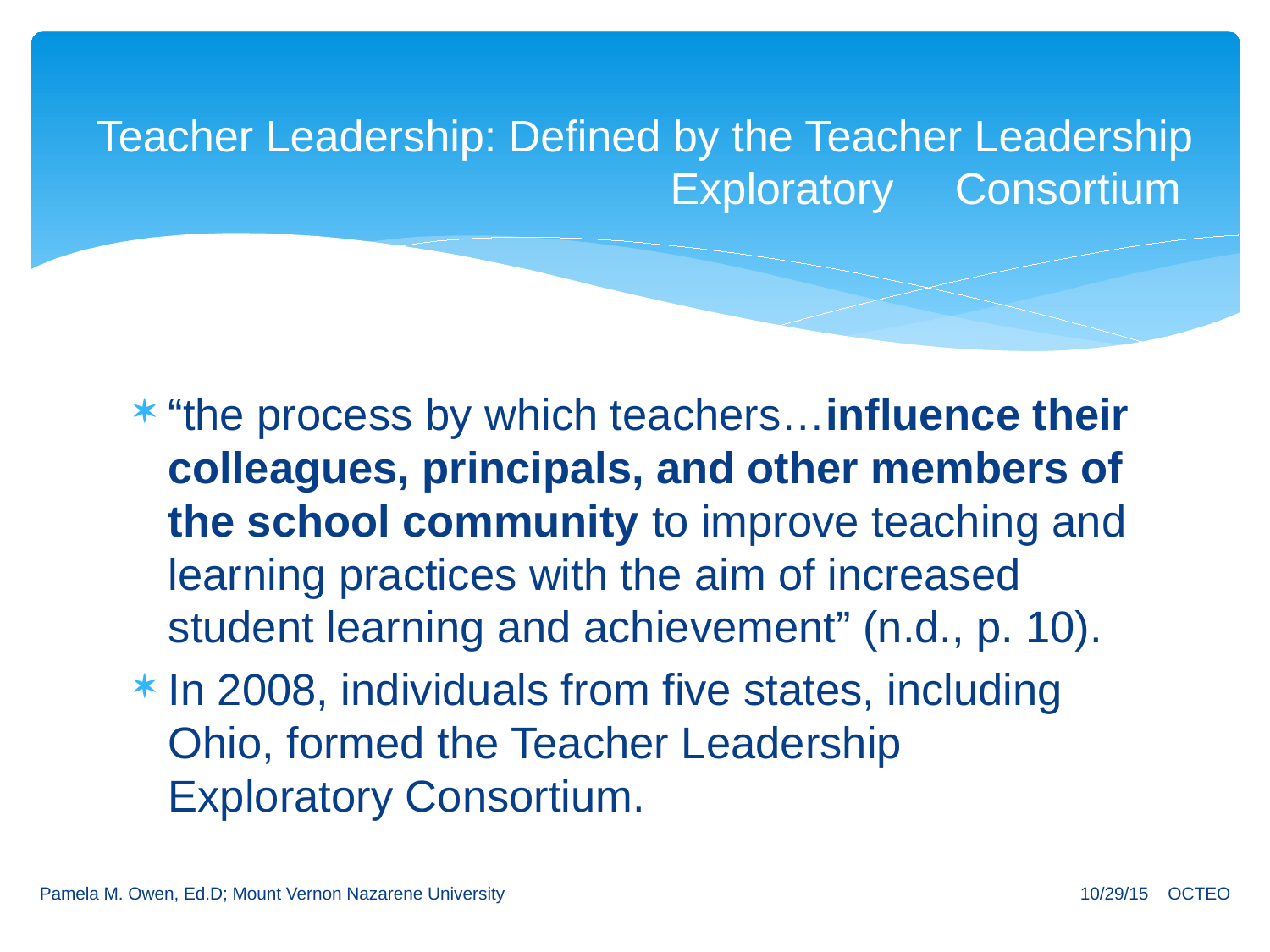

# Teacher Leadership: Defined by the Teacher Leadership Exploratory     Consortium

“the process by which teachers…influence their colleagues, principals, and other members of the school community to improve teaching and learning practices with the aim of increased student learning and achievement” (n.d., p. 10).
In 2008, individuals from five states, including Ohio, formed the Teacher Leadership  Exploratory Consortium.
Pamela M. Owen, Ed.D; Mount Vernon Nazarene University
10/29/15    OCTEO